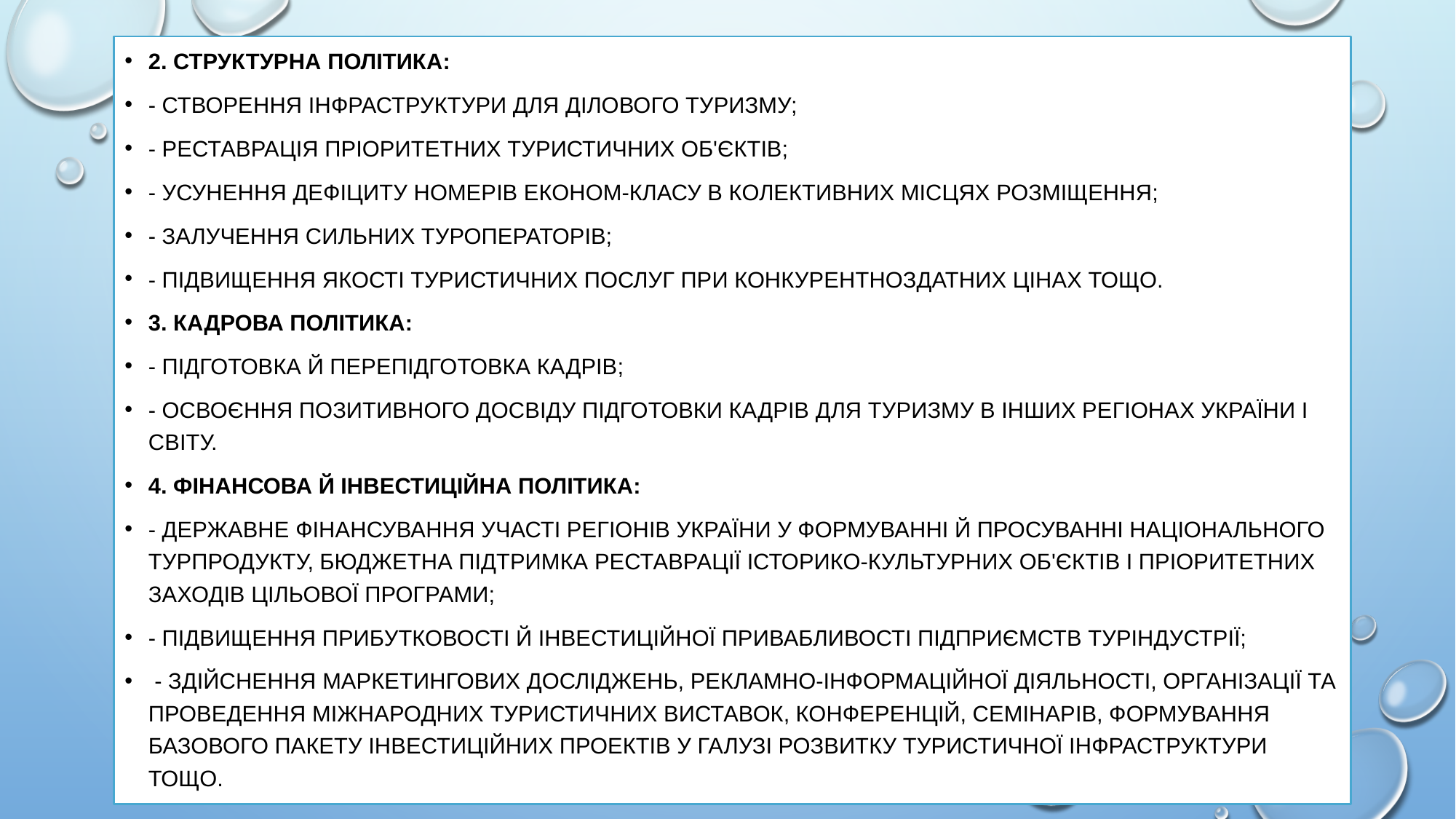

2. Структурна політика:
- створення інфраструктури для ділового туризму;
- реставрація пріоритетних туристичних об'єктів;
- усунення дефіциту номерів економ-класу в колективних місцях розміщення;
- залучення сильних туроператорів;
- підвищення якості туристичних послуг при конкурентноздатних цінах тощо.
3. Кадрова політика:
- підготовка й перепідготовка кадрів;
- освоєння позитивного досвіду підготовки кадрів для туризму в інших регіонах України і світу.
4. Фінансова й інвестиційна політика:
- державне фінансування участі регіонів України у формуванні й просуванні національного турпродукту, бюджетна підтримка реставрації історико-культурних об'єктів і пріоритетних заходів цільової програми;
- підвищення прибутковості й інвестиційної привабливості підприємств туріндустрії;
 - здійснення маркетингових досліджень, рекламно-інформаційної діяльності, організації та проведення міжнародних туристичних виставок, конференцій, семінарів, формування базового пакету інвестиційних проектів у галузі розвитку туристичної інфраструктури тощо.